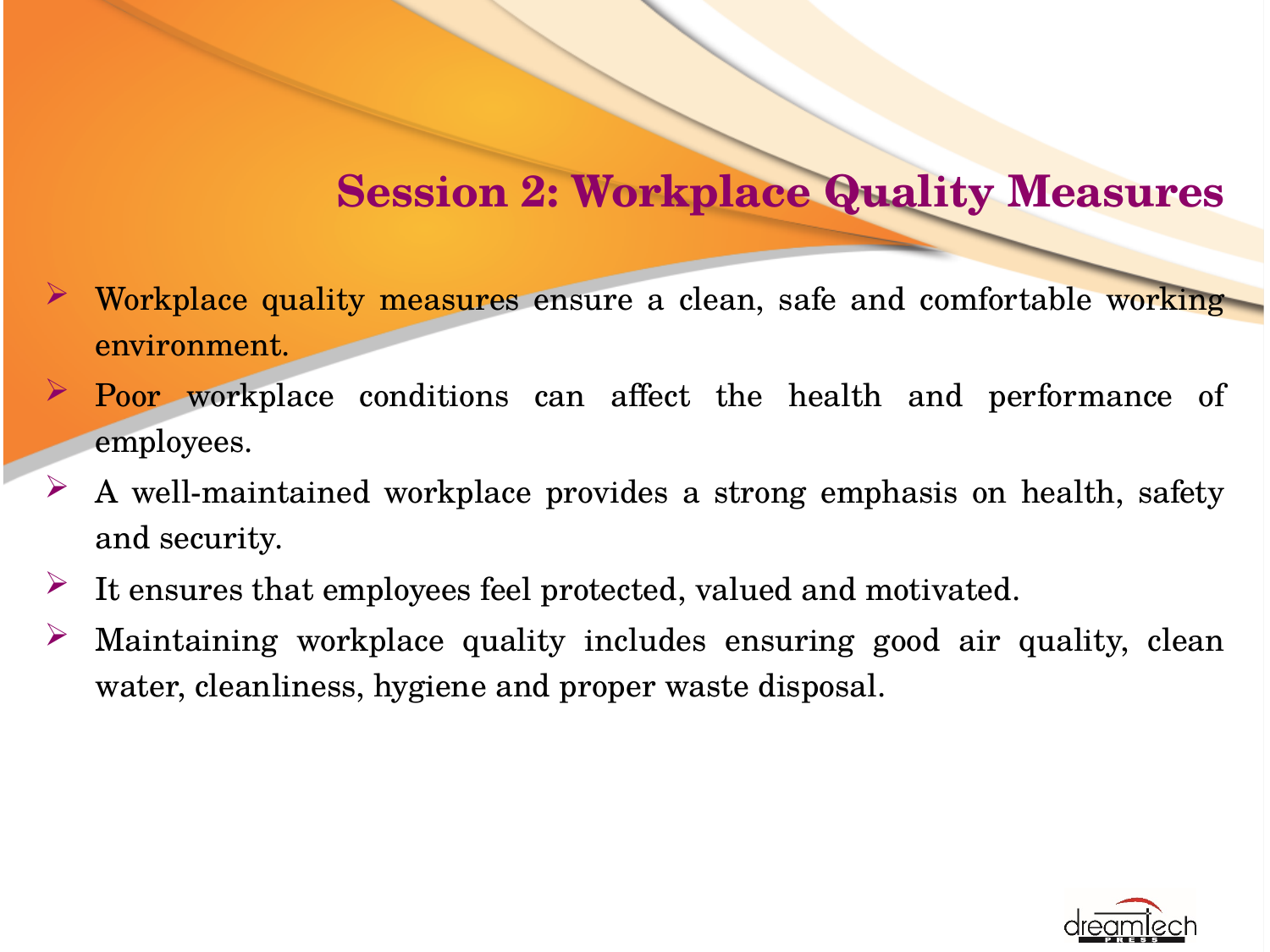

# Session 2: Workplace Quality Measures
Workplace quality measures ensure a clean, safe and comfortable working environment.
Poor workplace conditions can affect the health and performance of employees.
A well-maintained workplace provides a strong emphasis on health, safety and security.
It ensures that employees feel protected, valued and motivated.
Maintaining workplace quality includes ensuring good air quality, clean water, cleanliness, hygiene and proper waste disposal.